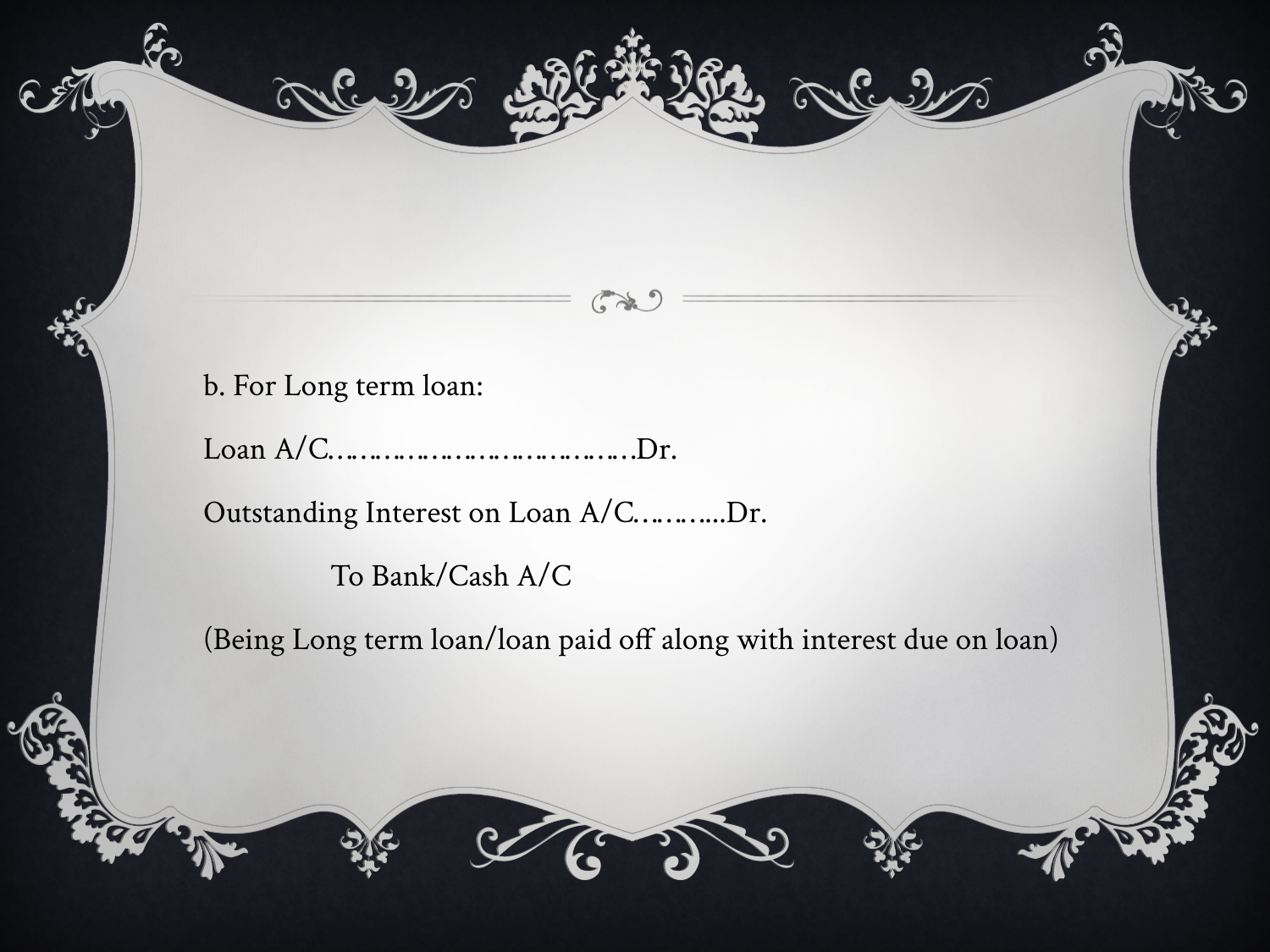

#
b. For Long term loan:
Loan A/C…………………………………Dr.
Outstanding Interest on Loan A/C………...Dr.
	To Bank/Cash A/C
(Being Long term loan/loan paid off along with interest due on loan)